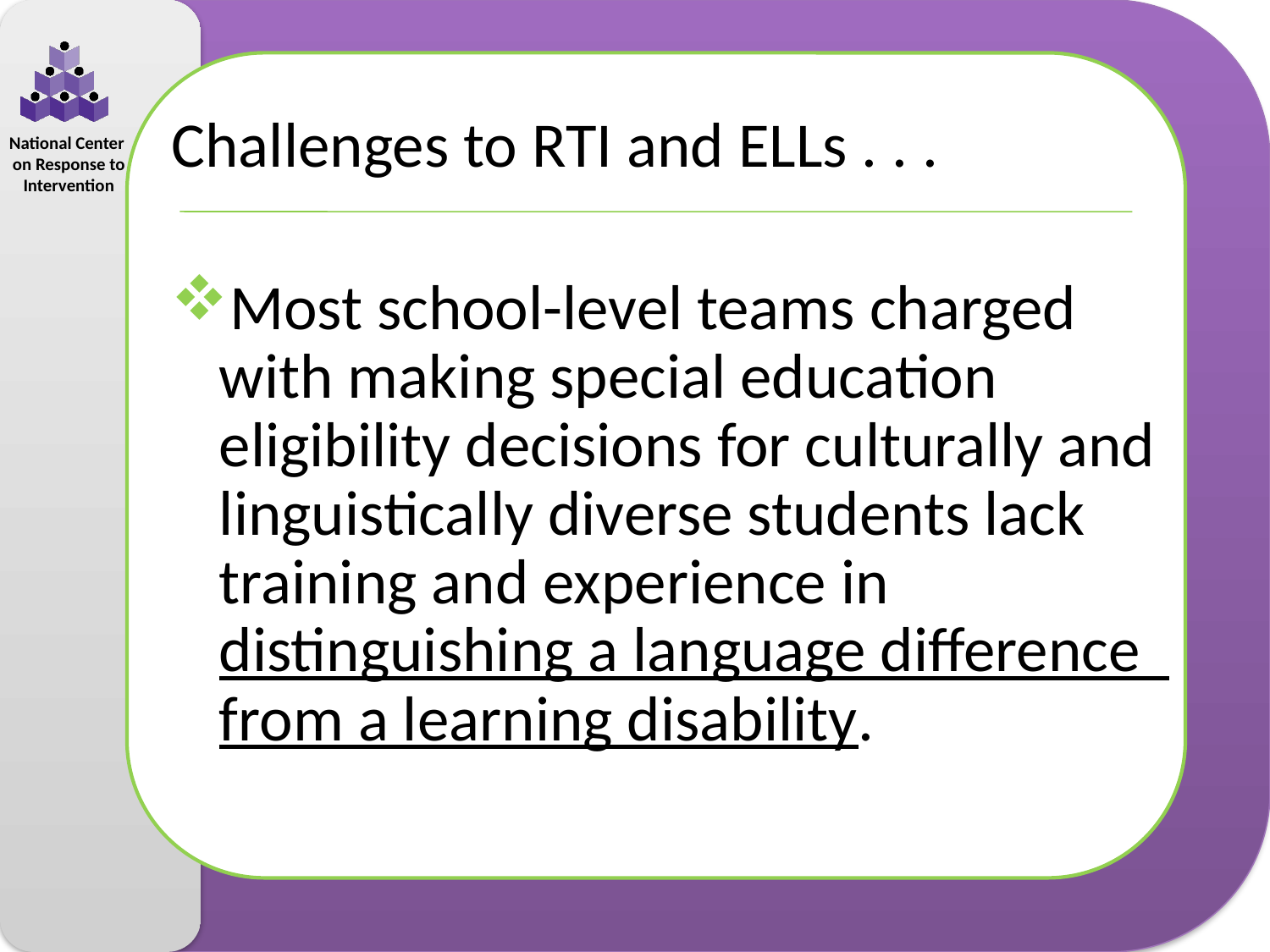

Challenges to RTI and ELLs . . .

Most school-level teams charged        with making special education      eligibility decisions for culturally and       linguistically diverse students lack   training and experience in    distinguishing a language difference   from a learning disability.